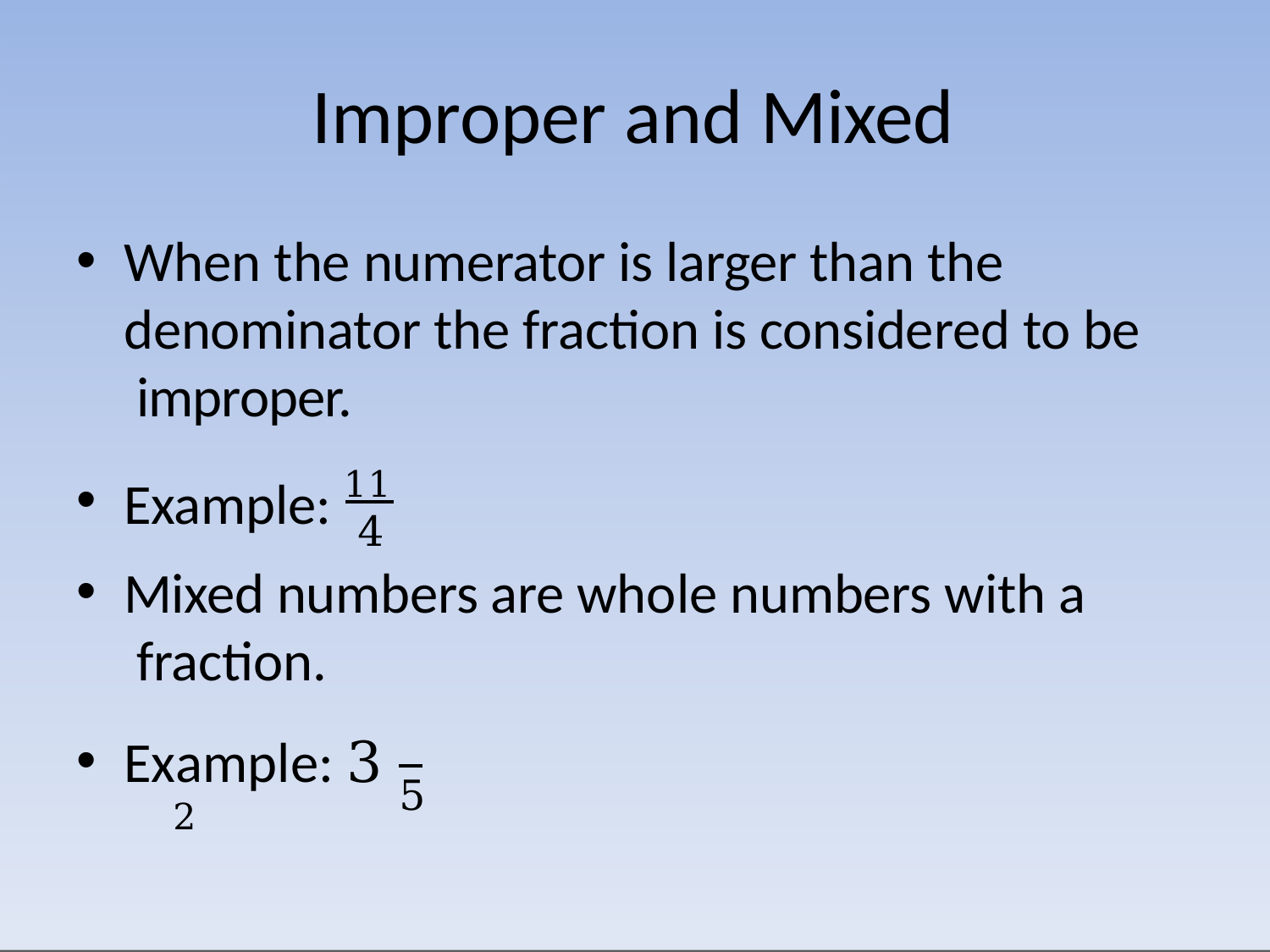

# Improper and Mixed
When the numerator is larger than the  denominator the fraction is considered to be  improper.
Example: 11

4
Mixed numbers are whole numbers with a  fraction.
Example: 3	2

5